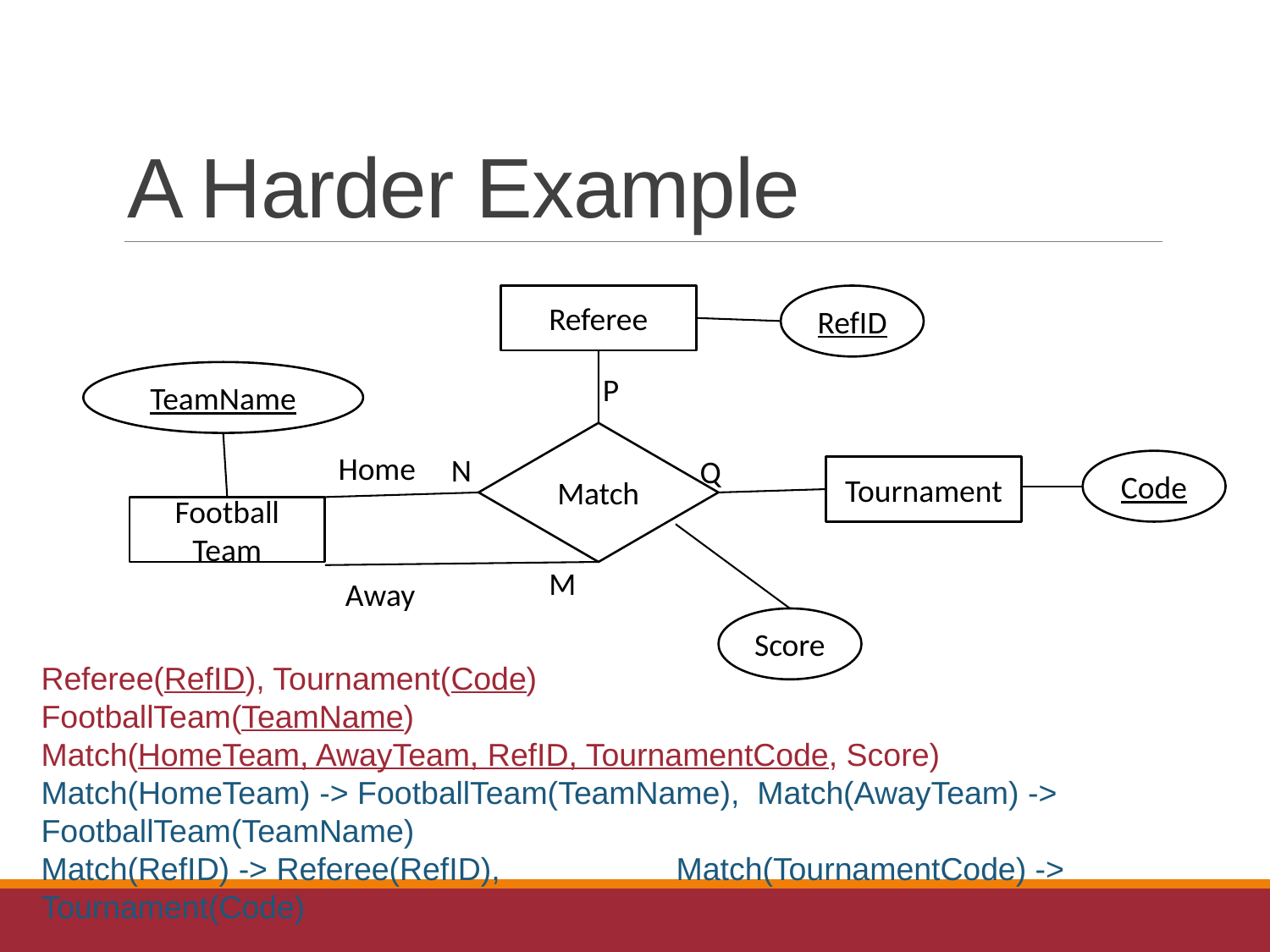

# A Harder Example
Referee
RefID
TeamName
P
Match
Home
N
Q
Code
Tournament
Football
Team
M
Away
Score
Referee(RefID), Tournament(Code)
FootballTeam(TeamName)
Match(HomeTeam, AwayTeam, RefID, TournamentCode, Score)
Match(HomeTeam) -> FootballTeam(TeamName),  Match(AwayTeam) -> FootballTeam(TeamName)
Match(RefID) -> Referee(RefID),		Match(TournamentCode) -> Tournament(Code)